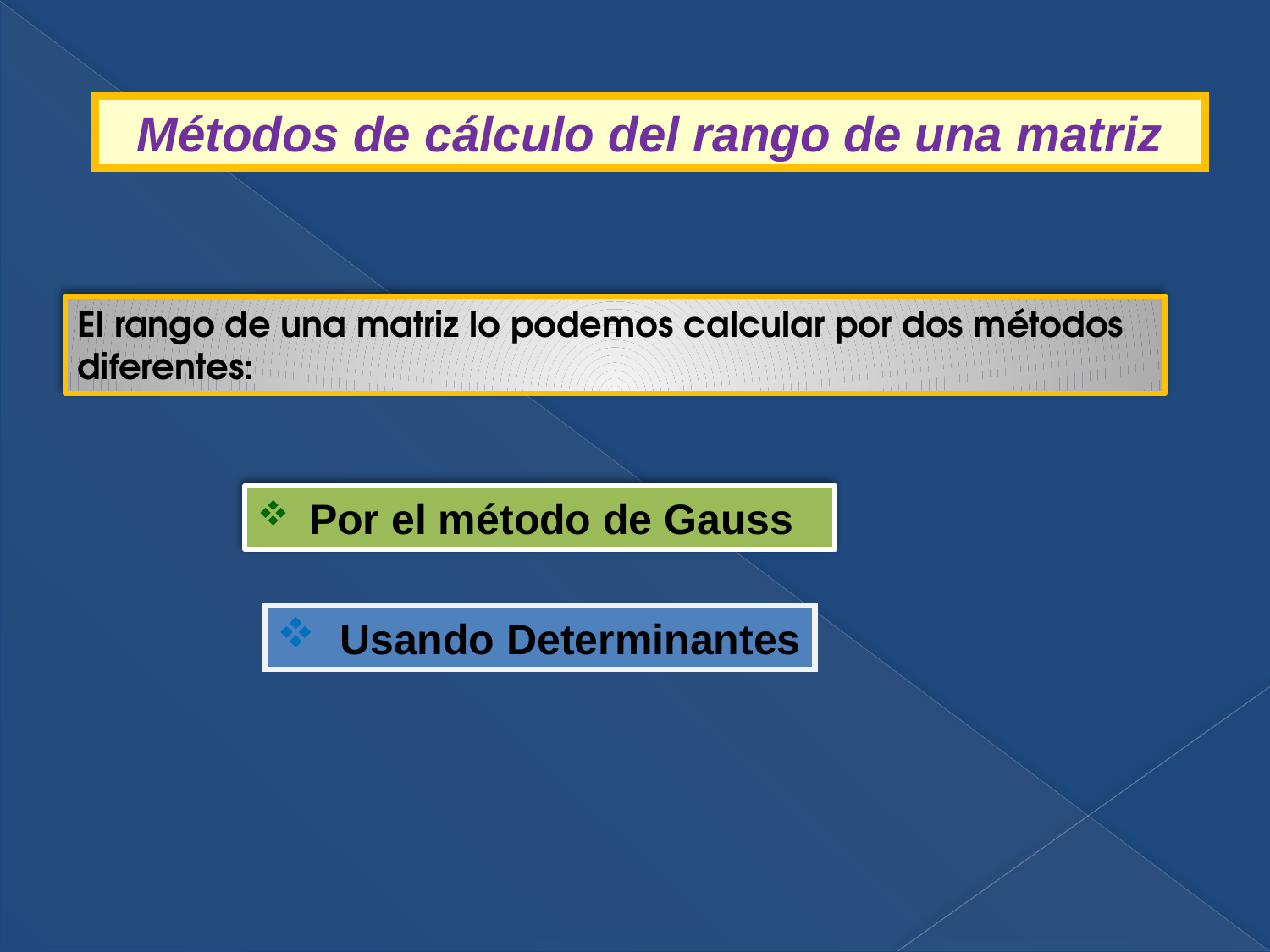

Métodos de cálculo del rango de una matriz
El rango de una matriz lo podemos calcular por dos métodos diferentes:
  Por el método de Gauss
  Usando Determinantes